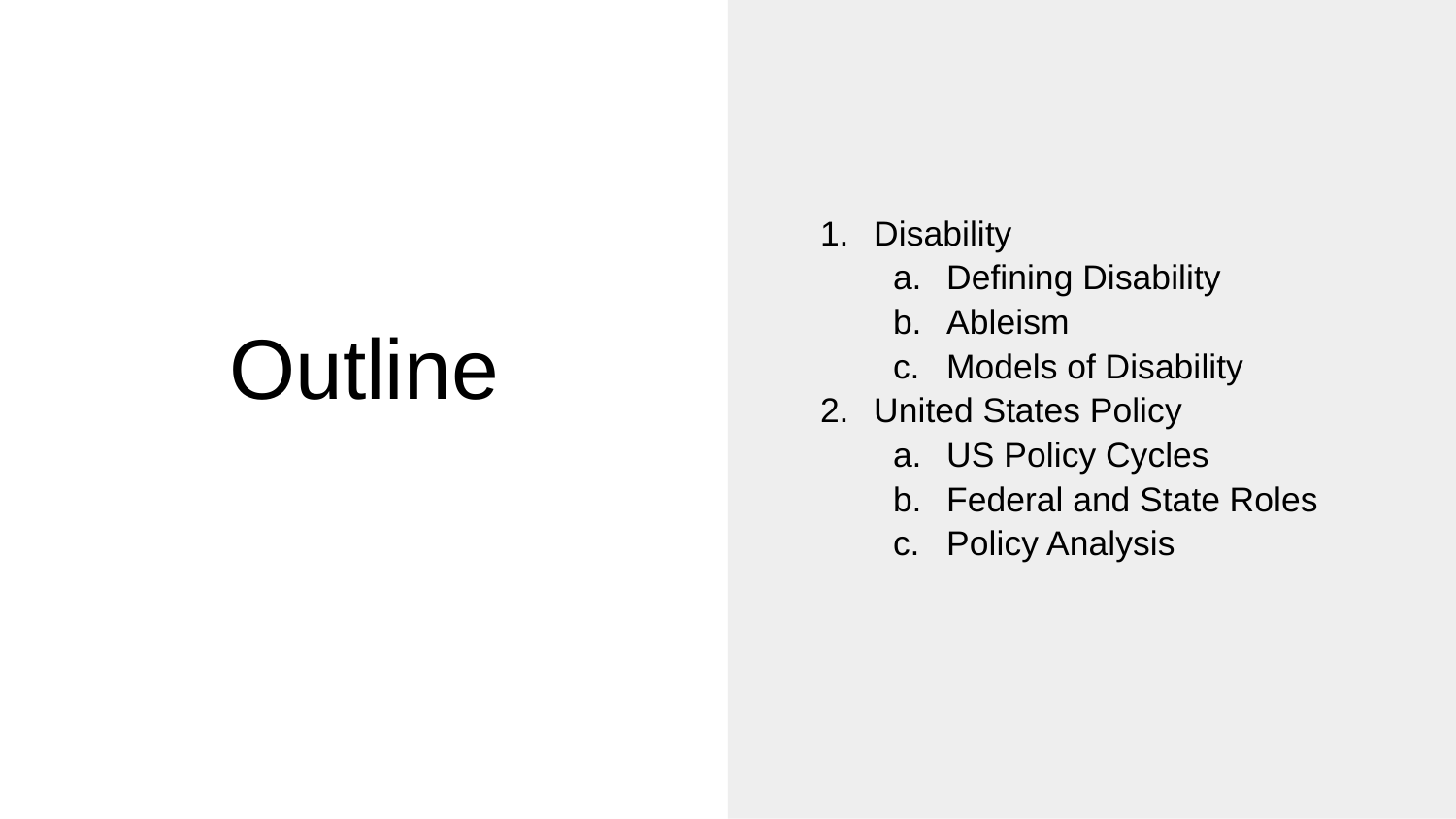

Disability
Defining Disability
Ableism
Models of Disability
United States Policy
US Policy Cycles
Federal and State Roles
Policy Analysis

# Outline